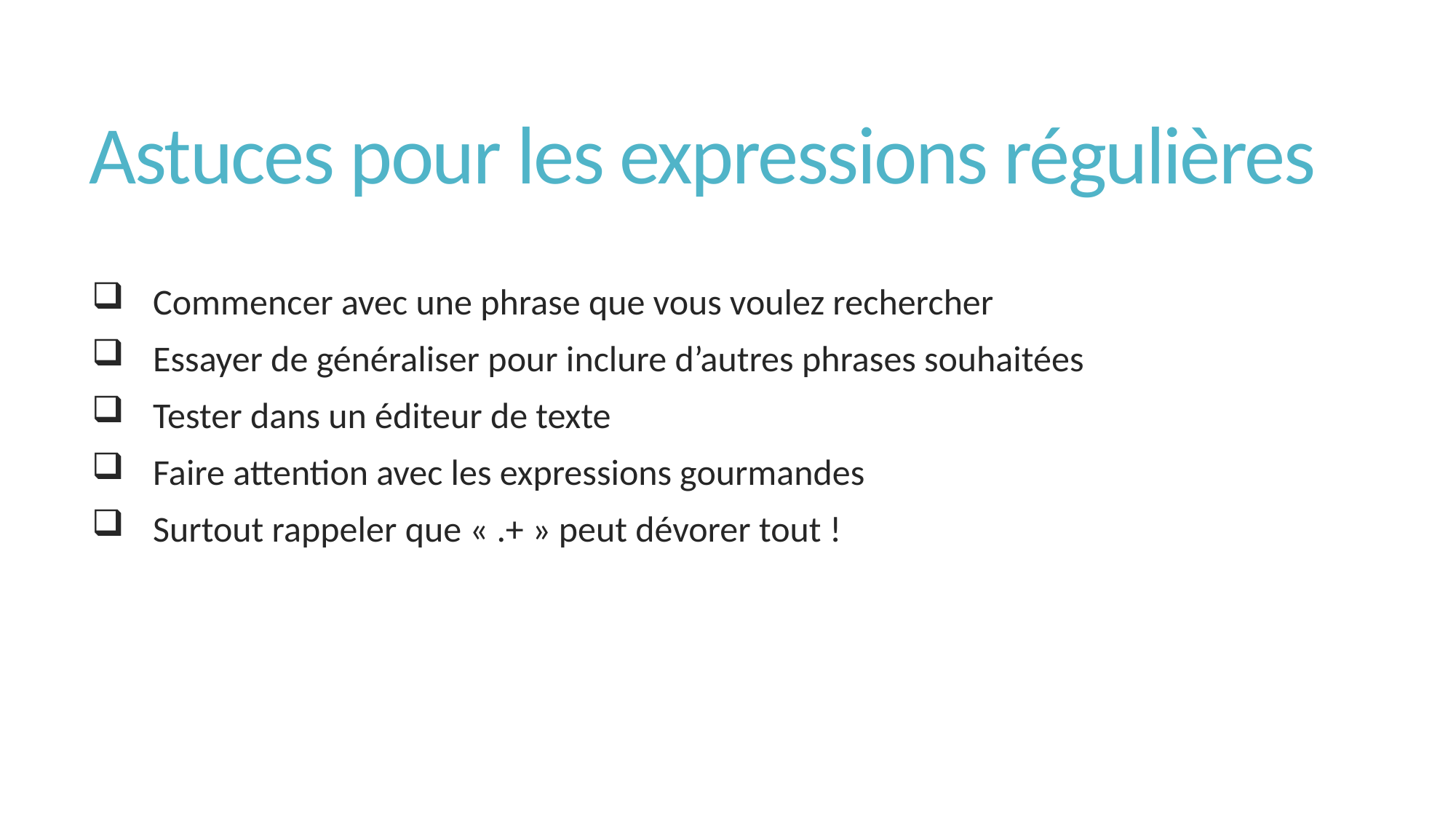

# Astuces pour les expressions régulières
Commencer avec une phrase que vous voulez rechercher
Essayer de généraliser pour inclure d’autres phrases souhaitées
Tester dans un éditeur de texte
Faire attention avec les expressions gourmandes
Surtout rappeler que « .+ » peut dévorer tout !